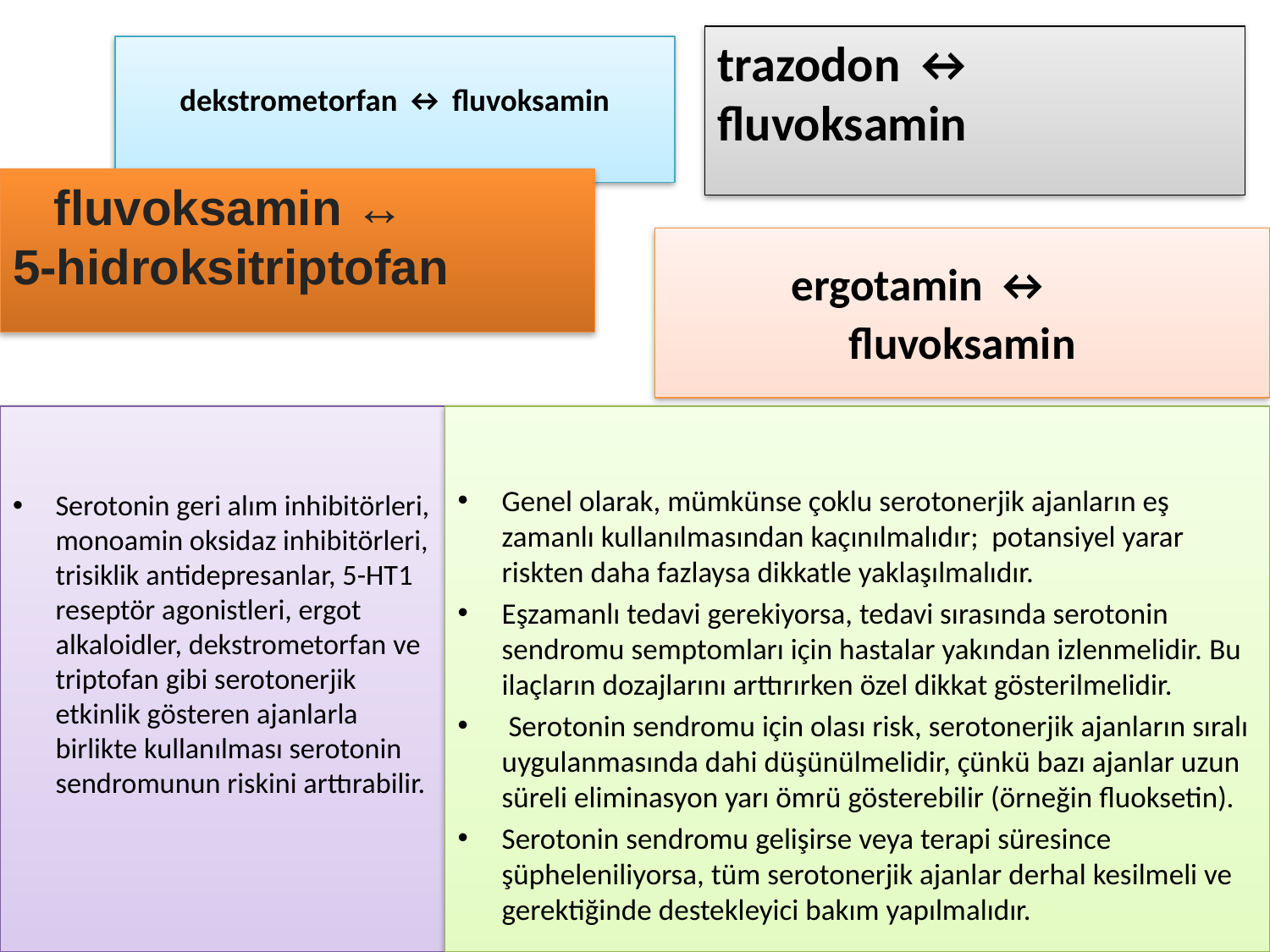

trazodon ↔ fluvoksamin
# dekstrometorfan ↔ fluvoksamin
   fluvoksamin ↔
5-hidroksitriptofan

  ergotamin ↔            fluvoksamin

Serotonin geri alım inhibitörleri, monoamin oksidaz inhibitörleri, trisiklik antidepresanlar, 5-HT1 reseptör agonistleri, ergot alkaloidler, dekstrometorfan ve triptofan gibi serotonerjik etkinlik gösteren ajanlarla birlikte kullanılması serotonin sendromunun riskini arttırabilir.

Genel olarak, mümkünse çoklu serotonerjik ajanların eş zamanlı kullanılmasından kaçınılmalıdır;  potansiyel yarar riskten daha fazlaysa dikkatle yaklaşılmalıdır.
Eşzamanlı tedavi gerekiyorsa, tedavi sırasında serotonin sendromu semptomları için hastalar yakından izlenmelidir. Bu ilaçların dozajlarını arttırırken özel dikkat gösterilmelidir.
 Serotonin sendromu için olası risk, serotonerjik ajanların sıralı uygulanmasında dahi düşünülmelidir, çünkü bazı ajanlar uzun süreli eliminasyon yarı ömrü gösterebilir (örneğin fluoksetin).
Serotonin sendromu gelişirse veya terapi süresince şüpheleniliyorsa, tüm serotonerjik ajanlar derhal kesilmeli ve gerektiğinde destekleyici bakım yapılmalıdır.